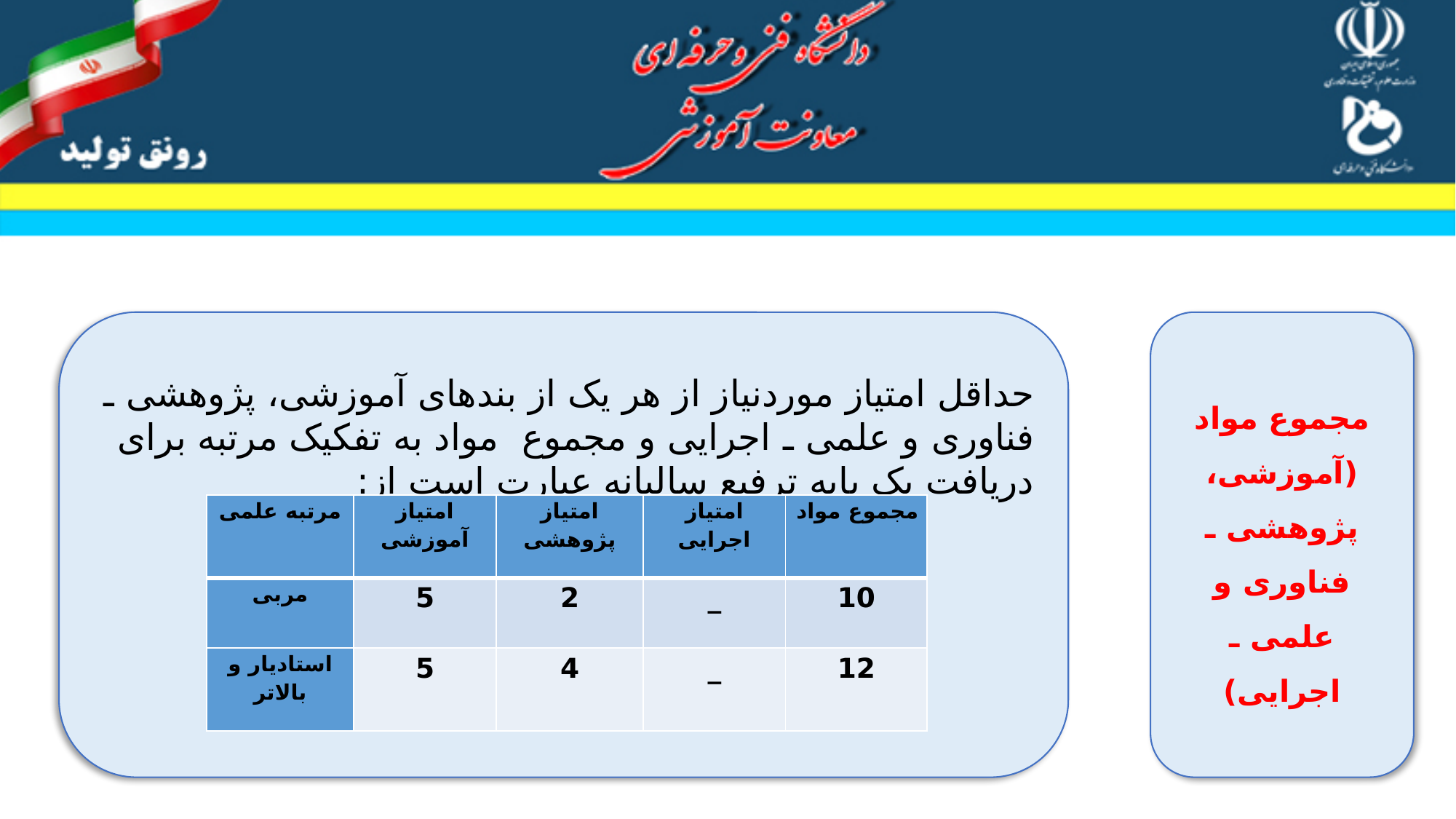

حداقل امتیاز موردنیاز از هر یک از بند­های آموزشی، پژوهشی ـ فناوری و علمی ـ اجرایی و مجموع  مواد به تفکیک مرتبه برای دریافت یک پایه ترفیع سالیانه عبارت است از:

مجموع مواد (آموزشی، پژوهشی ـ فناوری و علمی ـ اجرایی)

| مرتبه علمی | امتیاز آموزشی | امتیاز پژوهشی | امتیاز اجرایی | مجموع مواد |
| --- | --- | --- | --- | --- |
| مربی | 5 | 2 | \_ | 10 |
| استادیار و بالاتر | 5 | 4 | \_ | 12 |